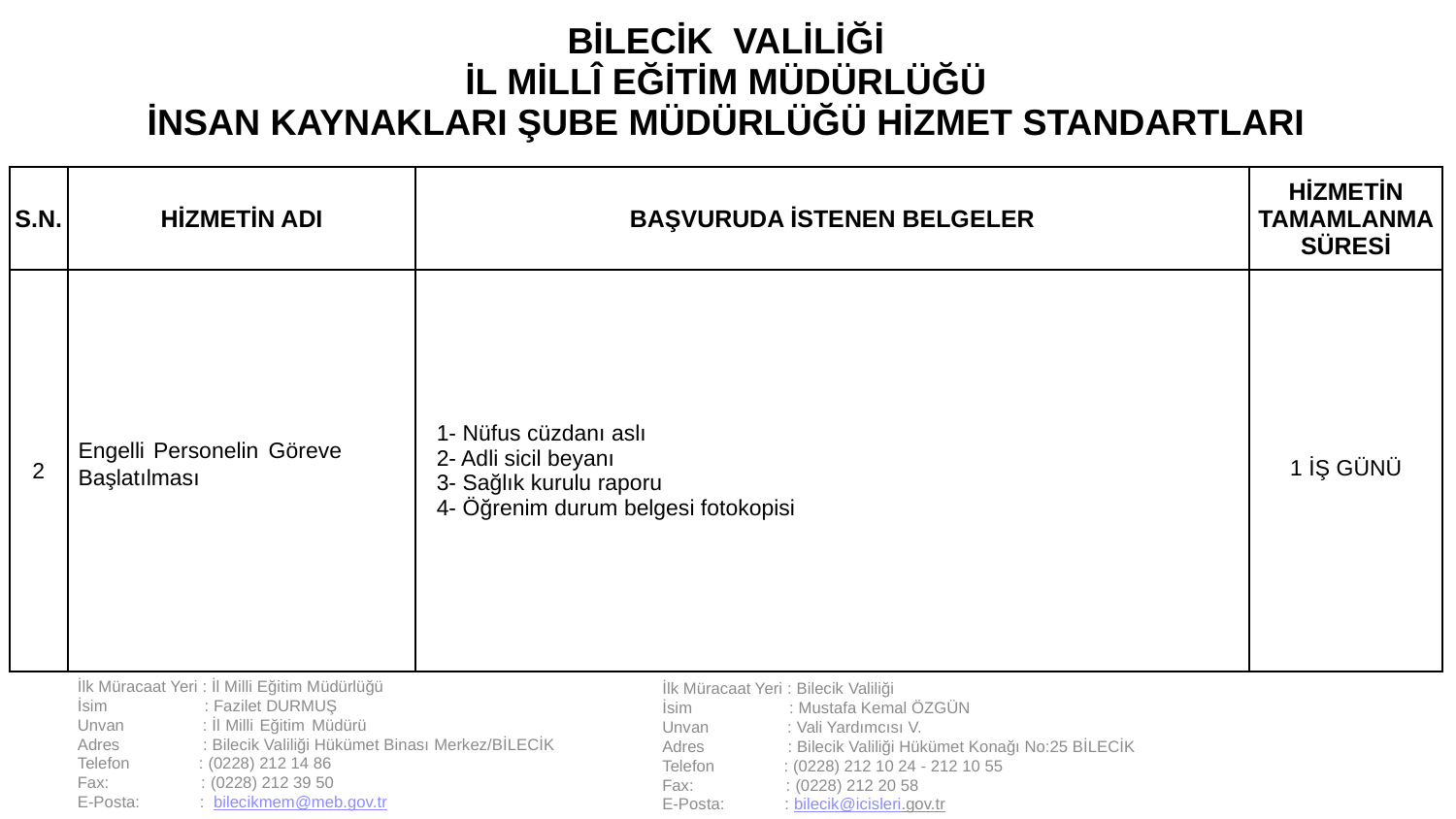

| BİLECİK VALİLİĞİ İL MİLLÎ EĞİTİM MÜDÜRLÜĞÜ İNSAN KAYNAKLARI ŞUBE MÜDÜRLÜĞÜ HİZMET STANDARTLARI |  |  |  |
| --- | --- | --- | --- |
| S.N. | HİZMETİN ADI | BAŞVURUDA İSTENEN BELGELER | HİZMETİN TAMAMLANMA SÜRESİ |
| 2 | Engelli Personelin Göreve Başlatılması | 1- Nüfus cüzdanı aslı 2- Adli sicil beyanı 3- Sağlık kurulu raporu 4- Öğrenim durum belgesi fotokopisi | 1 İŞ GÜNÜ |